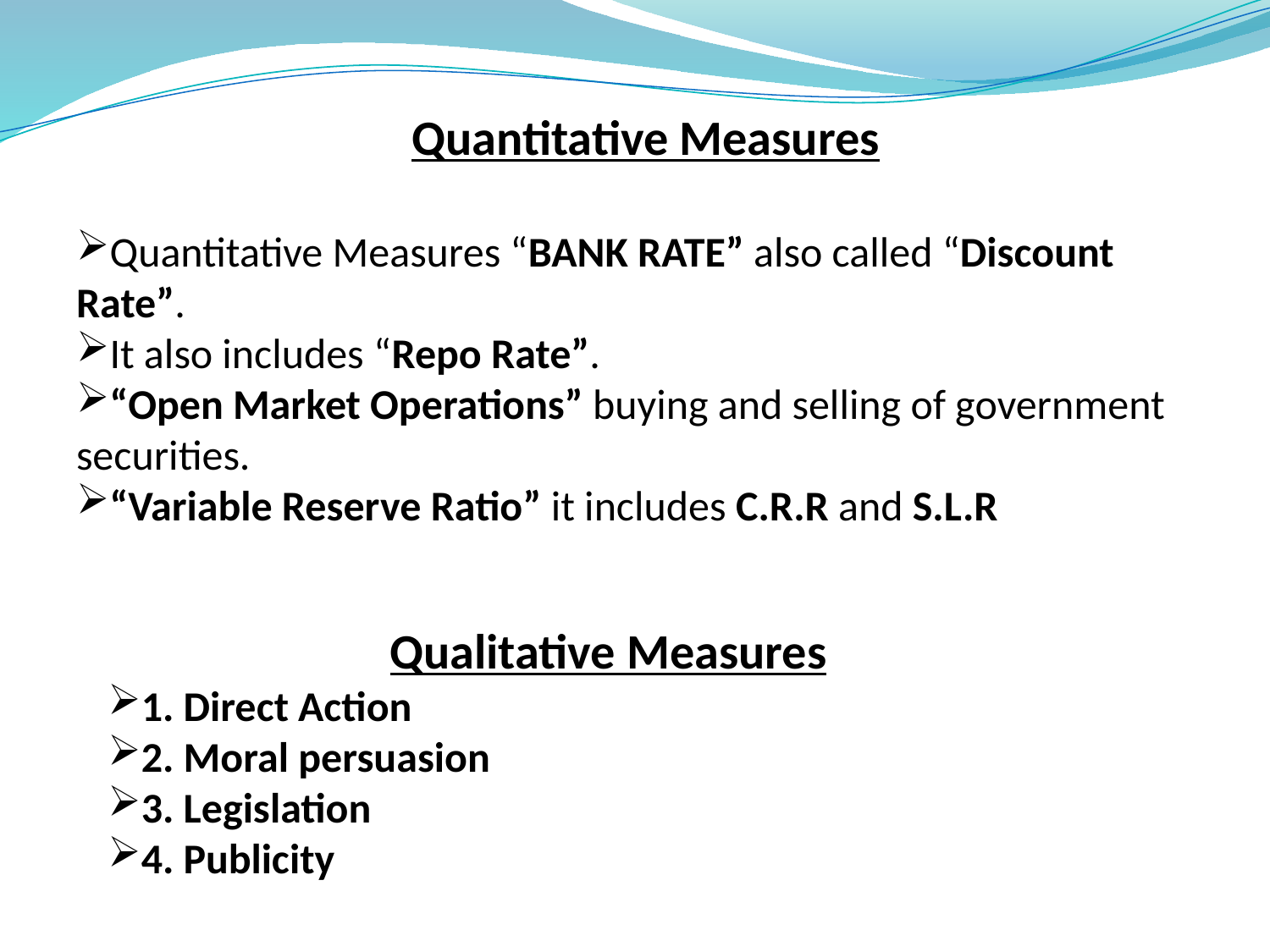

Quantitative Measures

Quantitative Measures “BANK RATE” also called “Discount Rate”.
It also includes “Repo Rate”.
“Open Market Operations” buying and selling of government securities.
“Variable Reserve Ratio” it includes C.R.R and S.L.R
Qualitative Measures
1. Direct Action
2. Moral persuasion
3. Legislation
4. Publicity